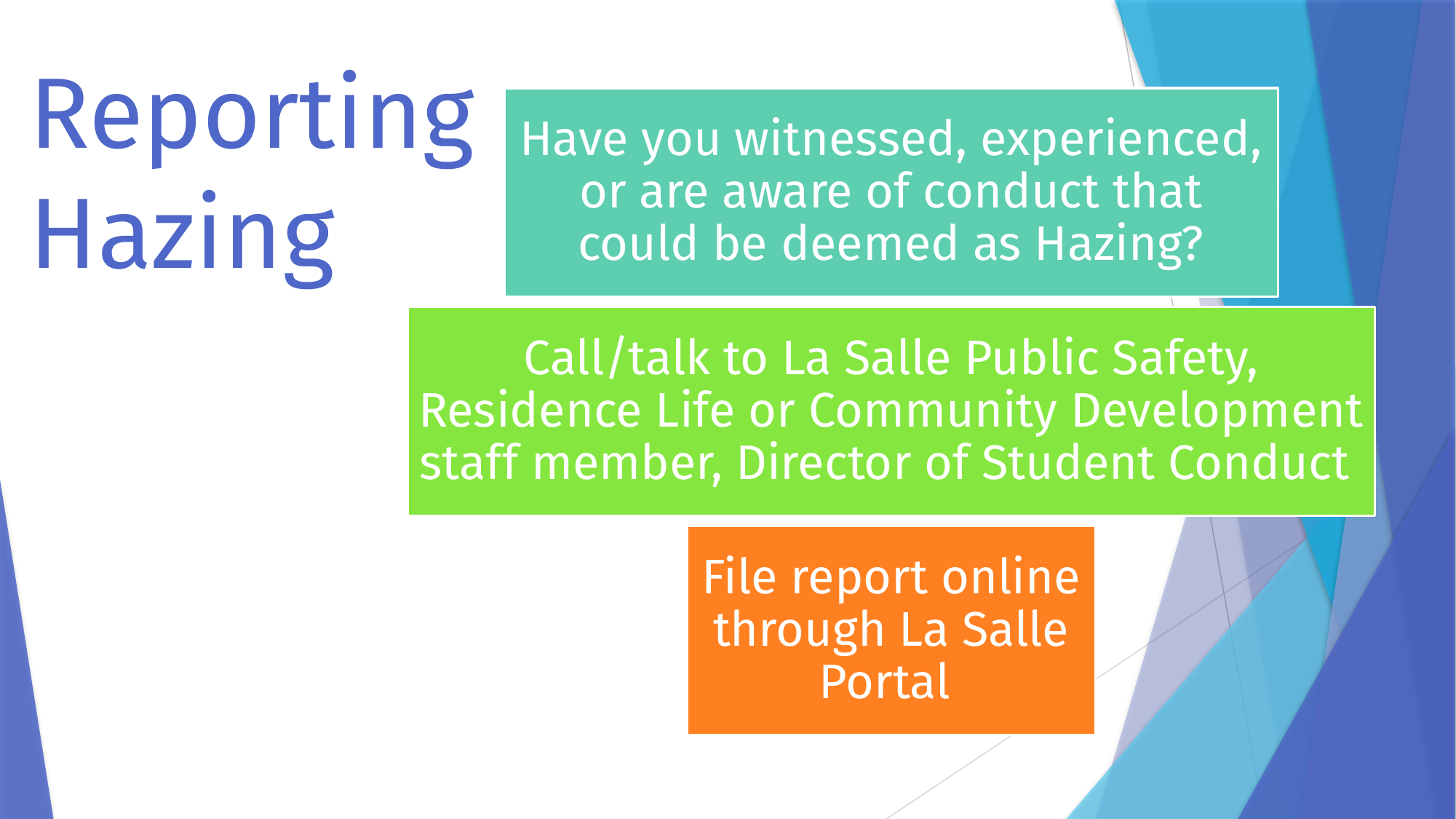

# Reporting​ Hazing
Have you witnessed, experienced, or are aware of conduct that could be deemed as Hazing?​
Call/talk to La Salle Public Safety, Residence Life or Community Development staff member, Director of Student Conduct ​
File report online through La Salle Portal